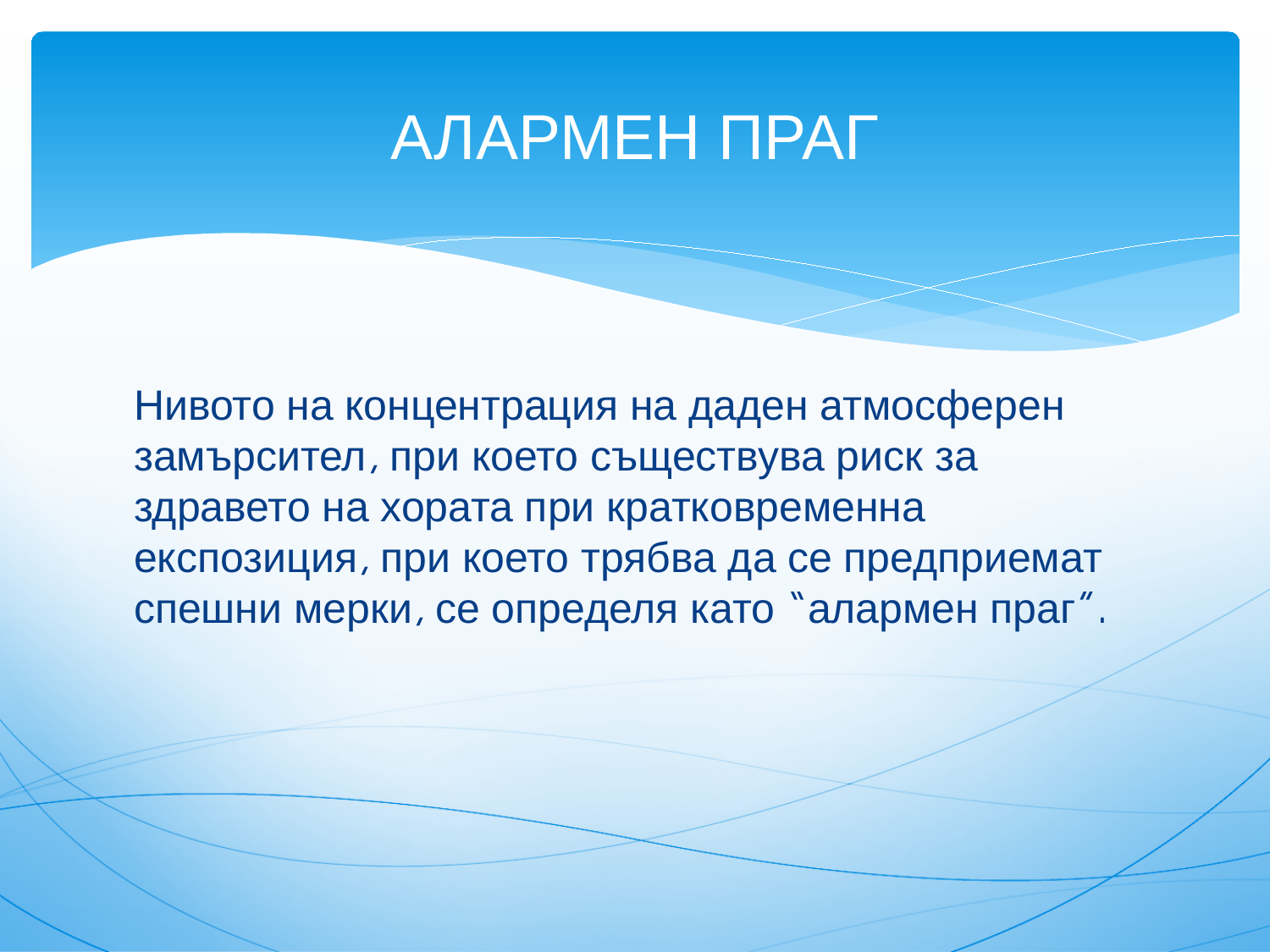

# АЛАРМЕН ПРАГ
Нивото на концентрация на даден атмосферен замърсител, при което съществува риск за здравето на хората при кратковременна експозиция, при което трябва да се предприемат спешни мерки, се определя като “алармен праг”.